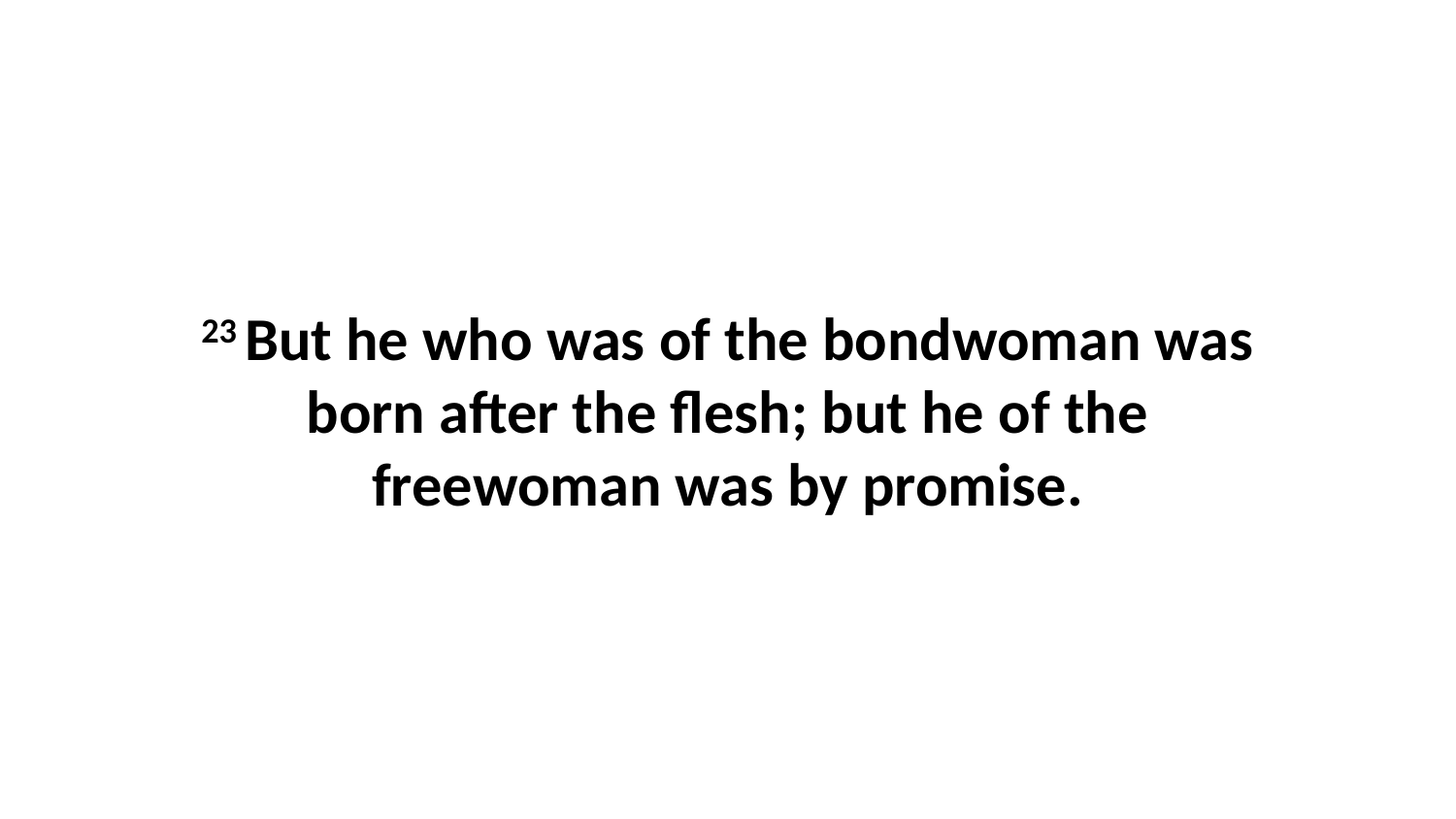

23 But he who was of the bondwoman was born after the flesh; but he of the freewoman was by promise.